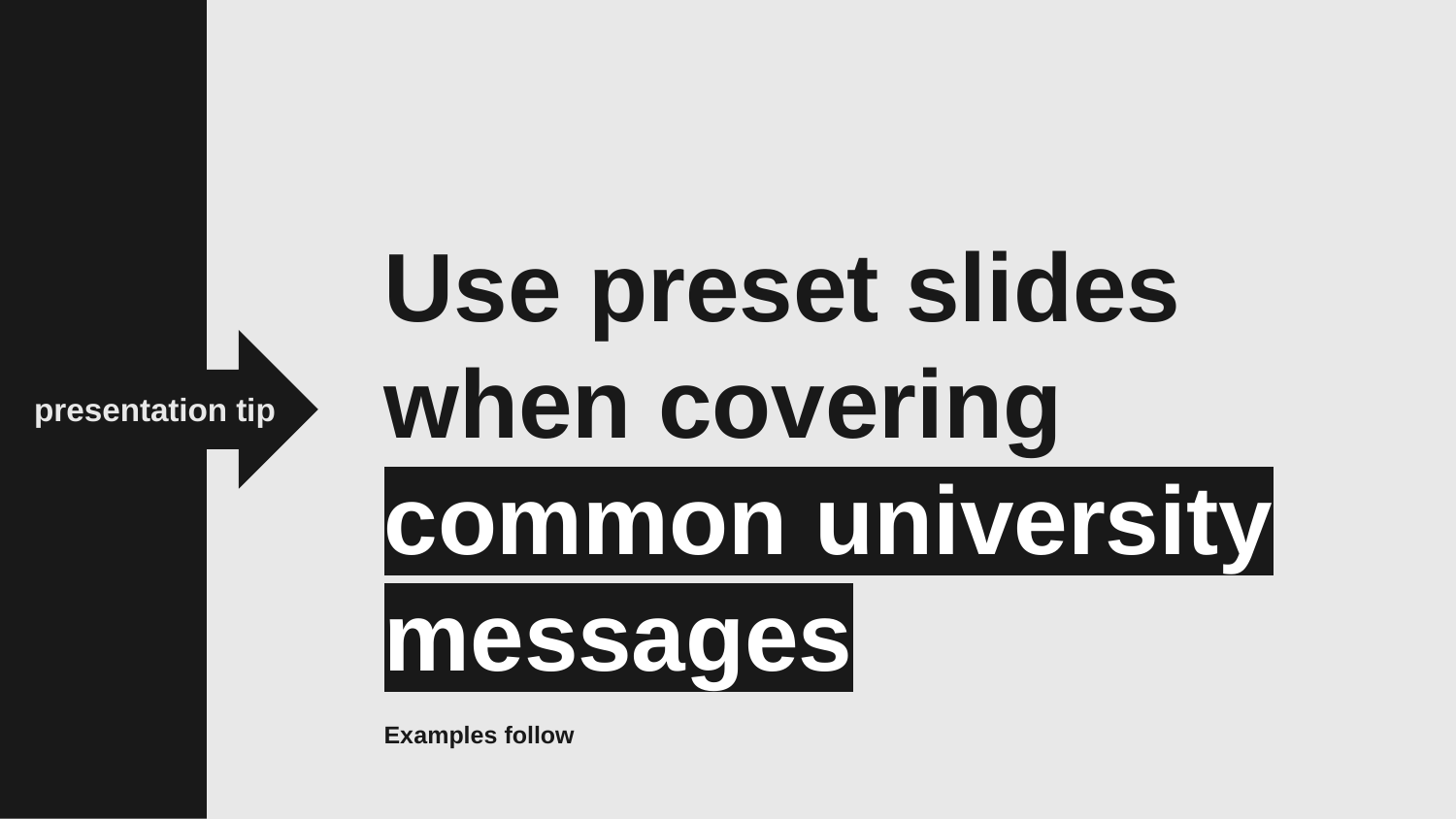

Use preset slides when covering common university messages
Examples follow
presentation tip